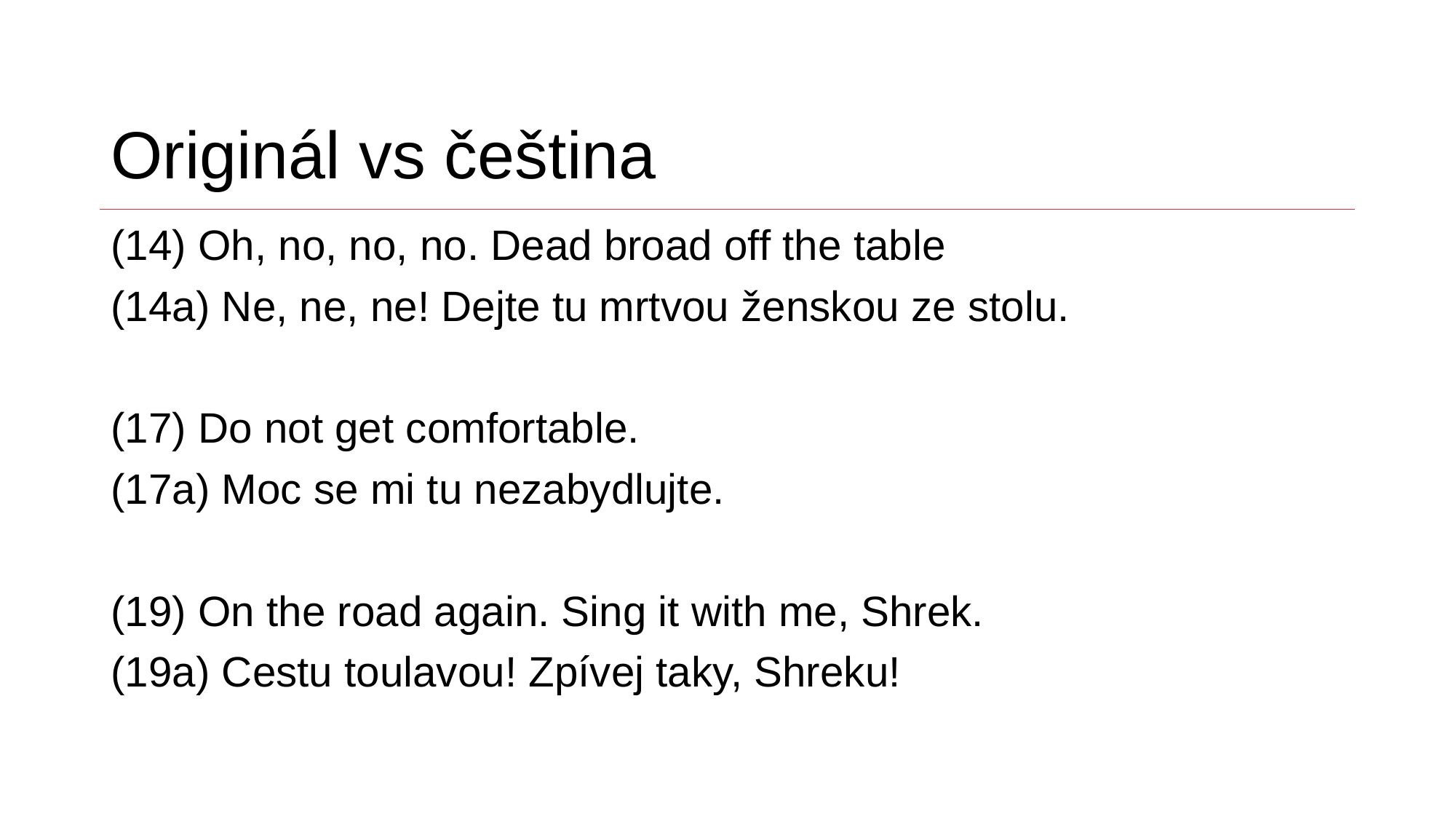

# Originál vs čeština
(14) Oh, no, no, no. Dead broad off the table
(14a) Ne, ne, ne! Dejte tu mrtvou ženskou ze stolu.

(17) Do not get comfortable.
(17a) Moc se mi tu nezabydlujte.

(19) On the road again. Sing it with me, Shrek.
(19a) Cestu toulavou! Zpívej taky, Shreku!